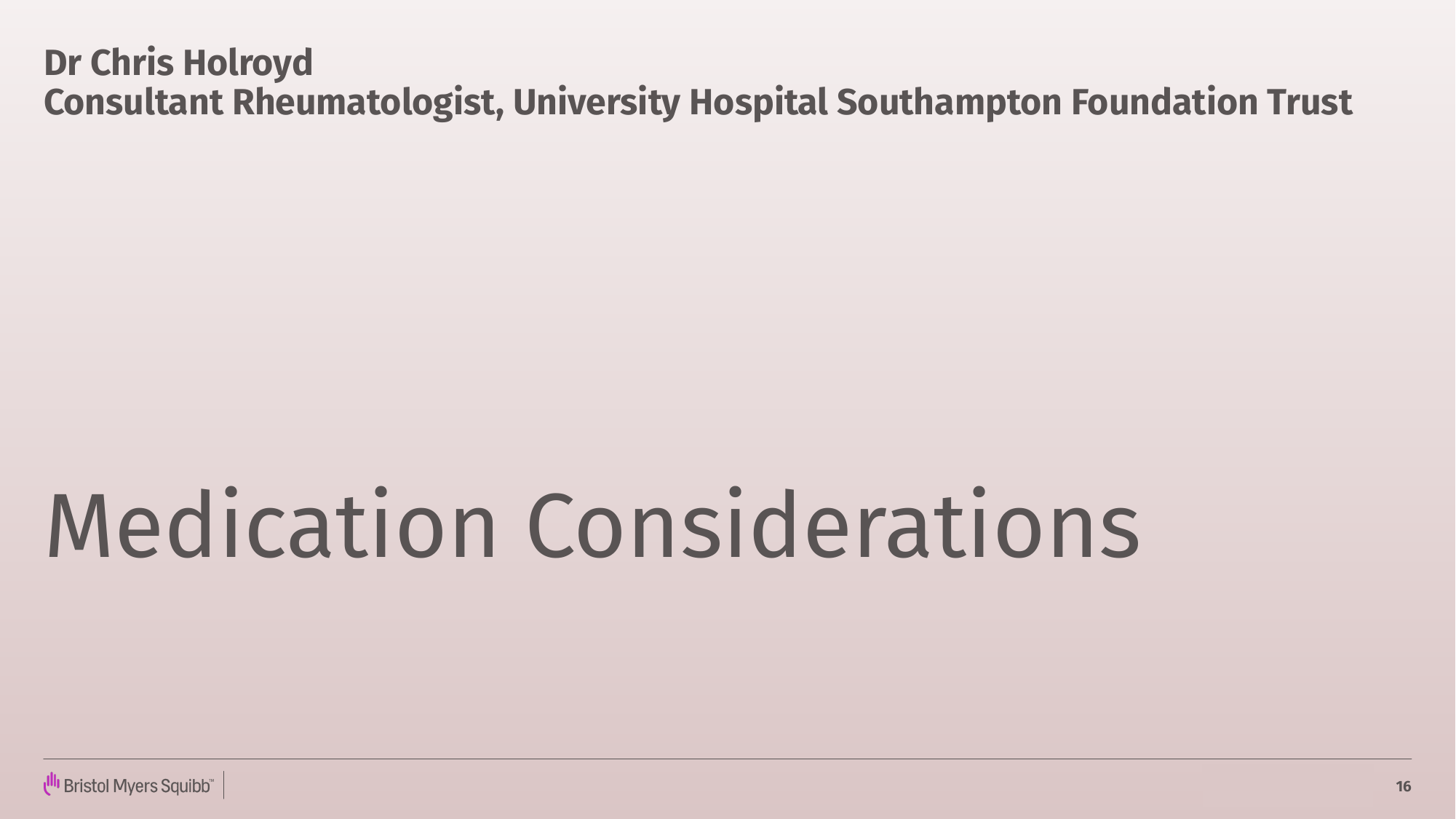

# Dr Chris Holroyd Consultant Rheumatologist, University Hospital Southampton Foundation Trust
Medication Considerations

16